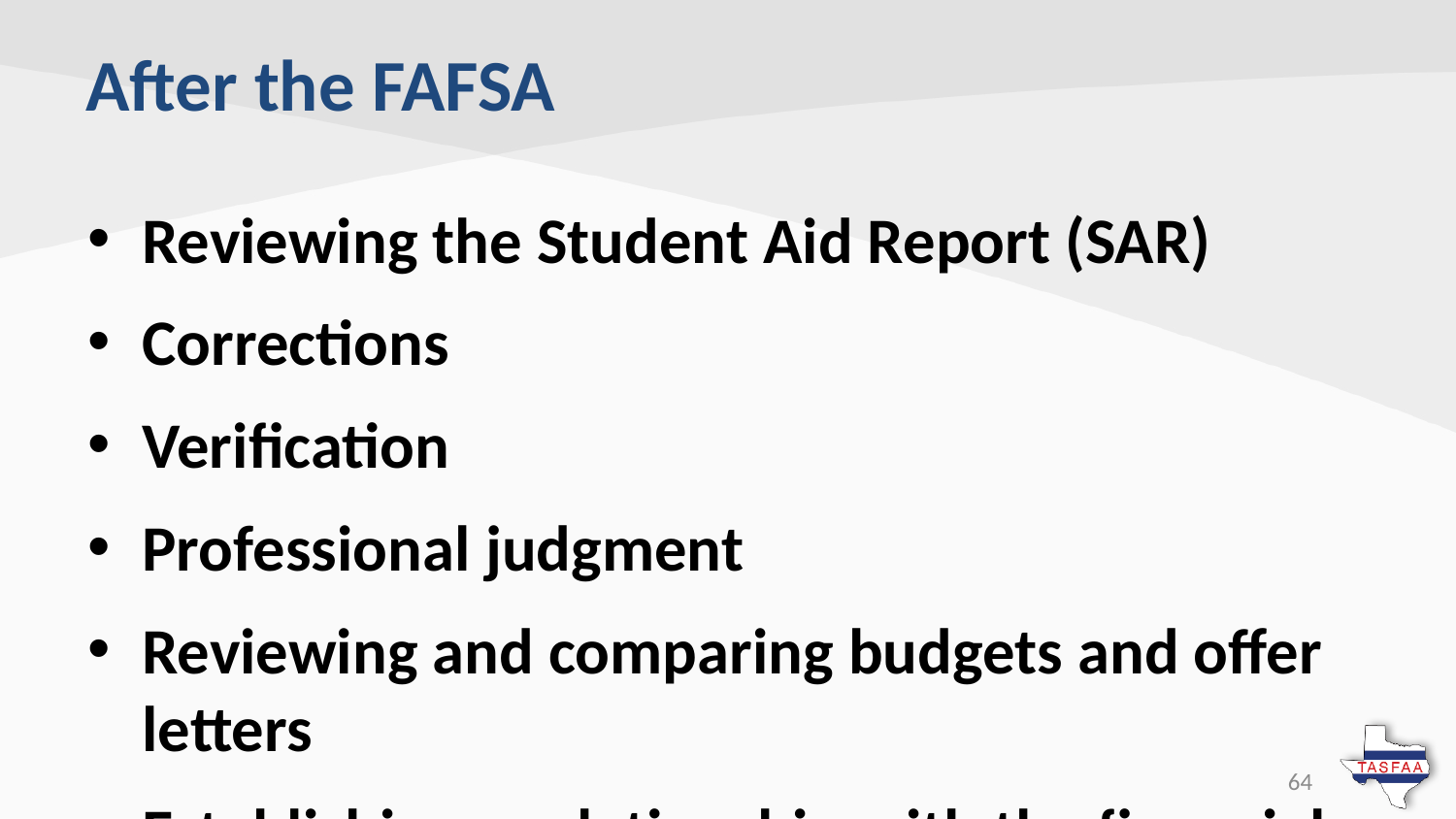

# After the FAFSA
Reviewing the Student Aid Report (SAR)
Corrections
Verification
Professional judgment
Reviewing and comparing budgets and offer letters
Establishing a relationship with the financial aid office
64